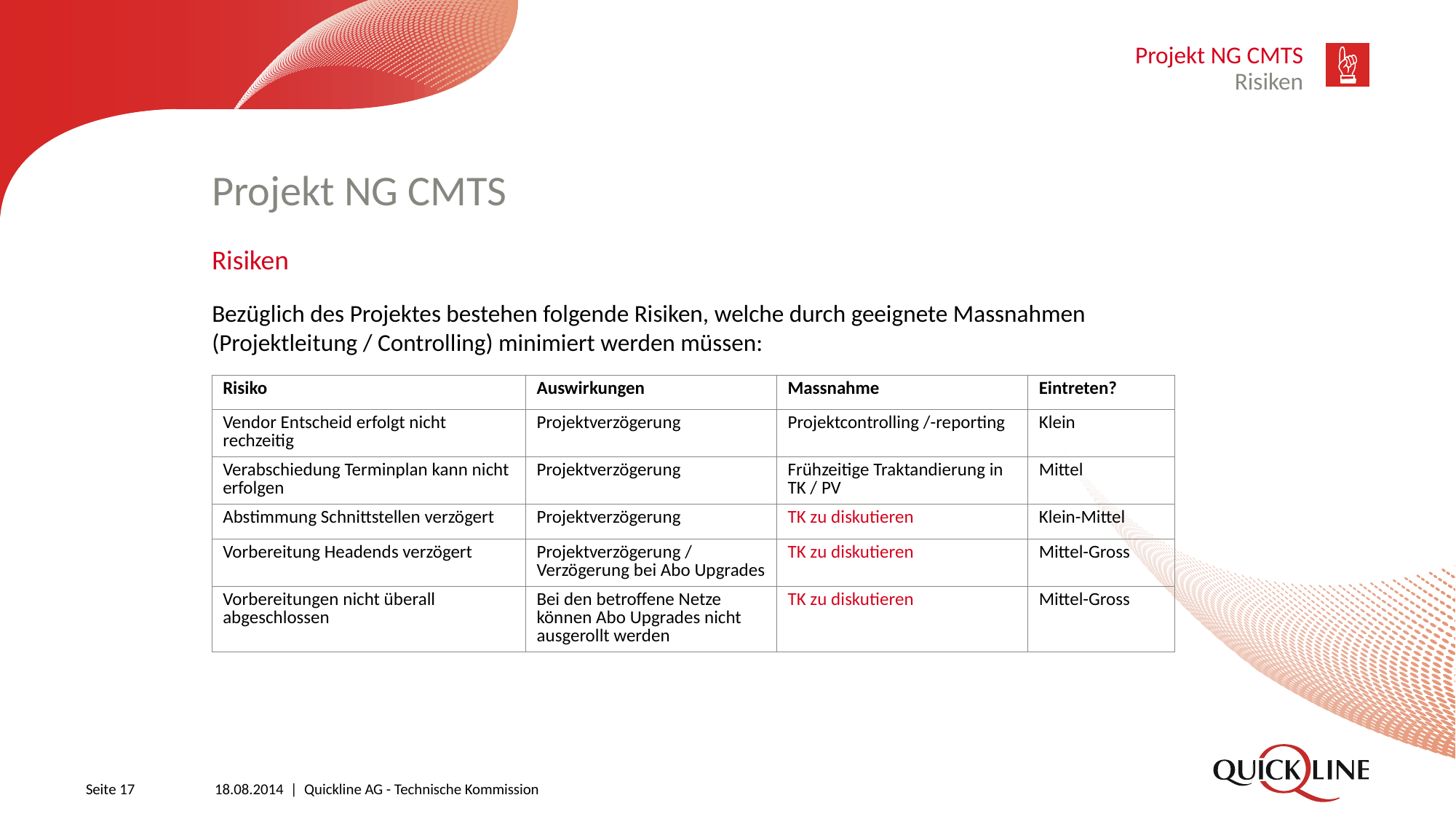

Projekt NG CMTS
Risiken
# Projekt NG CMTS
Risiken
Bezüglich des Projektes bestehen folgende Risiken, welche durch geeignete Massnahmen (Projektleitung / Controlling) minimiert werden müssen:

| Risiko | Auswirkungen | Massnahme | Eintreten? |
| --- | --- | --- | --- |
| Vendor Entscheid erfolgt nicht rechzeitig | Projektverzögerung | Projektcontrolling /-reporting | Klein |
| Verabschiedung Terminplan kann nicht erfolgen | Projektverzögerung | Frühzeitige Traktandierung in TK / PV | Mittel |
| Abstimmung Schnittstellen verzögert | Projektverzögerung | TK zu diskutieren | Klein-Mittel |
| Vorbereitung Headends verzögert | Projektverzögerung / Verzögerung bei Abo Upgrades | TK zu diskutieren | Mittel-Gross |
| Vorbereitungen nicht überall abgeschlossen | Bei den betroffene Netze können Abo Upgrades nicht ausgerollt werden | TK zu diskutieren | Mittel-Gross |
Seite 17
18.08.2014  |  Quickline AG - Technische Kommission